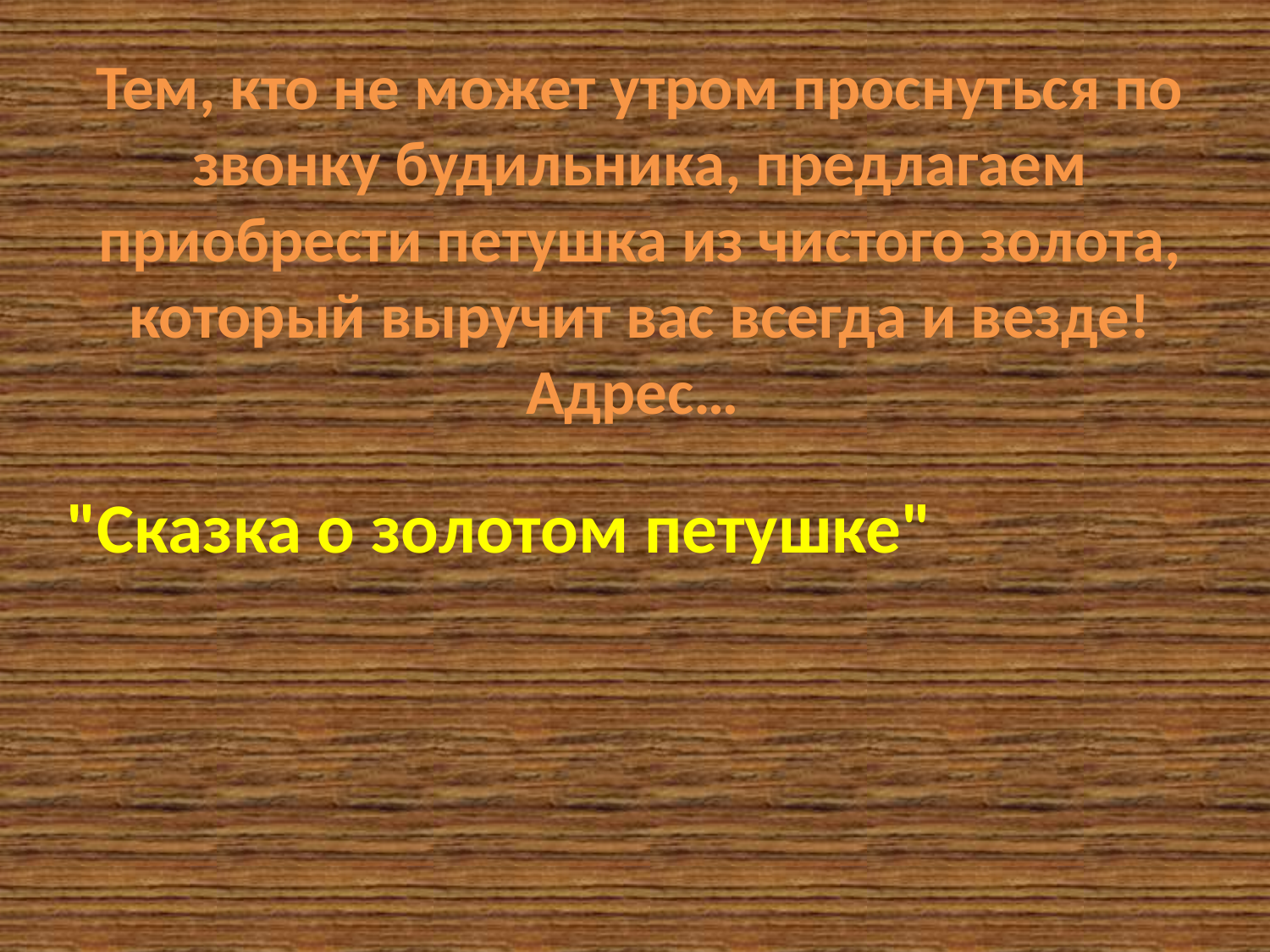

Тем, кто не может утром проснуться по звонку будильника, предлагаем приобрести петушка из чистого золота, который выручит вас всегда и везде! Адрес…
"Сказка о золотом петушке"